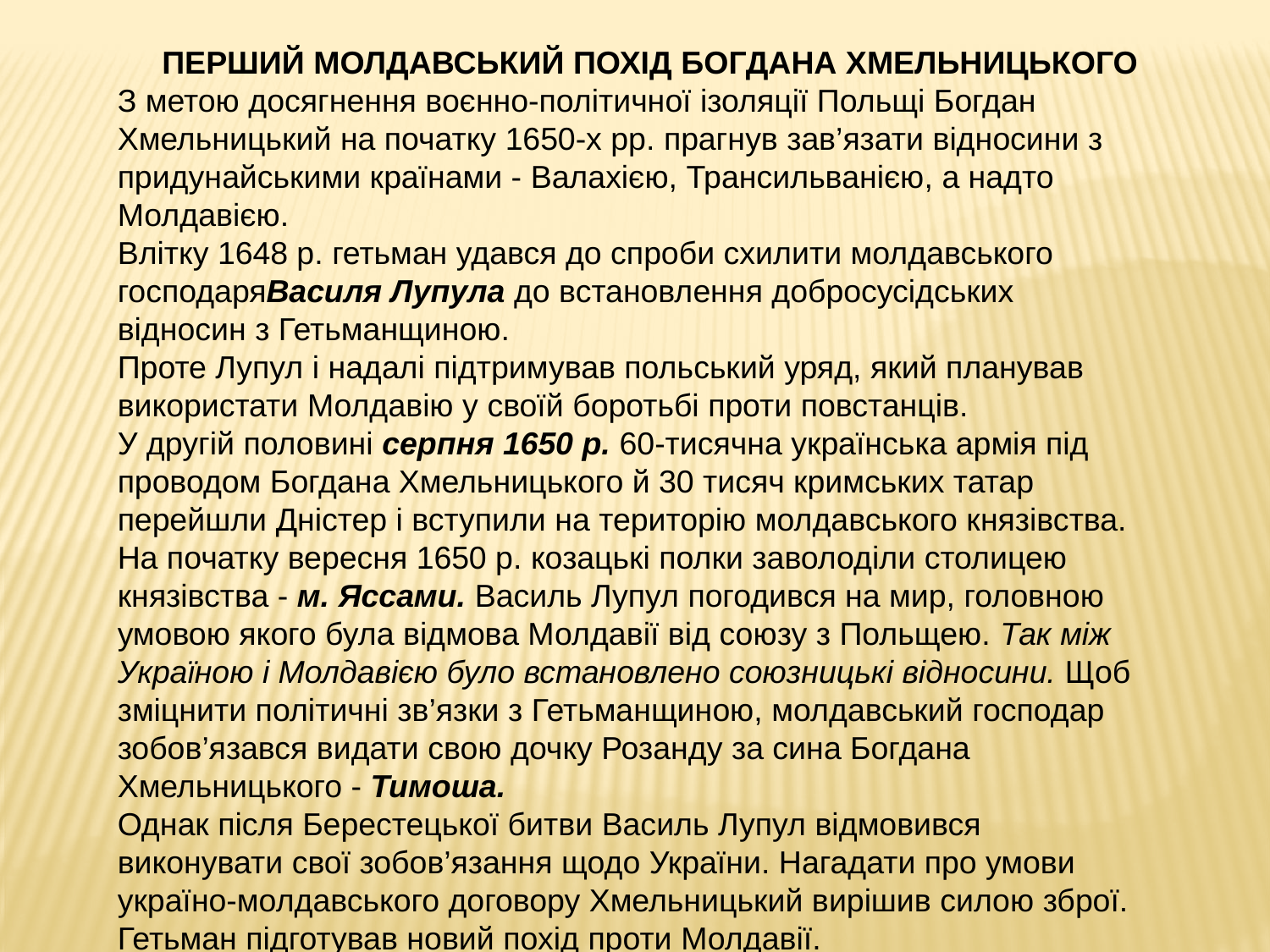

ПЕРШИЙ МОЛДАВСЬКИЙ ПОХІД БОГДАНА ХМЕЛЬНИЦЬКОГО
З метою досягнення воєнно-політичної ізоляції Польщі Богдан Хмельницький на початку 1650-х рр. прагнув зав’язати відносини з придунайськими країнами - Валахією, Трансильванією, а надто Молдавією.
Влітку 1648 р. гетьман удався до спроби схилити молдавського господаряВасиля Лупула до встановлення добросусідських відносин з Гетьманщиною.
Проте Лупул і надалі підтримував польський уряд, який планував використати Молдавію у своїй боротьбі проти повстанців.
У другій половині серпня 1650 р. 60-тисячна українська армія під проводом Богдана Хмельницького й 30 тисяч кримських татар перейшли Дністер і вступили на територію молдавського князівства.
На початку вересня 1650 р. козацькі полки заволоділи столицею князівства - м. Яссами. Василь Лупул погодився на мир, головною умовою якого була відмова Молдавії від союзу з Польщею. Так між Україною і Молдавією було встановлено союзницькі відносини. Щоб зміцнити політичні зв’язки з Гетьманщиною, молдавський господар зобов’язався видати свою дочку Розанду за сина Богдана Хмельницького - Тимоша.
Однак після Берестецької битви Василь Лупул відмовився виконувати свої зобов’язання щодо України. Нагадати про умови україно-молдавського договору Хмельницький вирішив силою зброї. Гетьман підготував новий похід проти Молдавії.